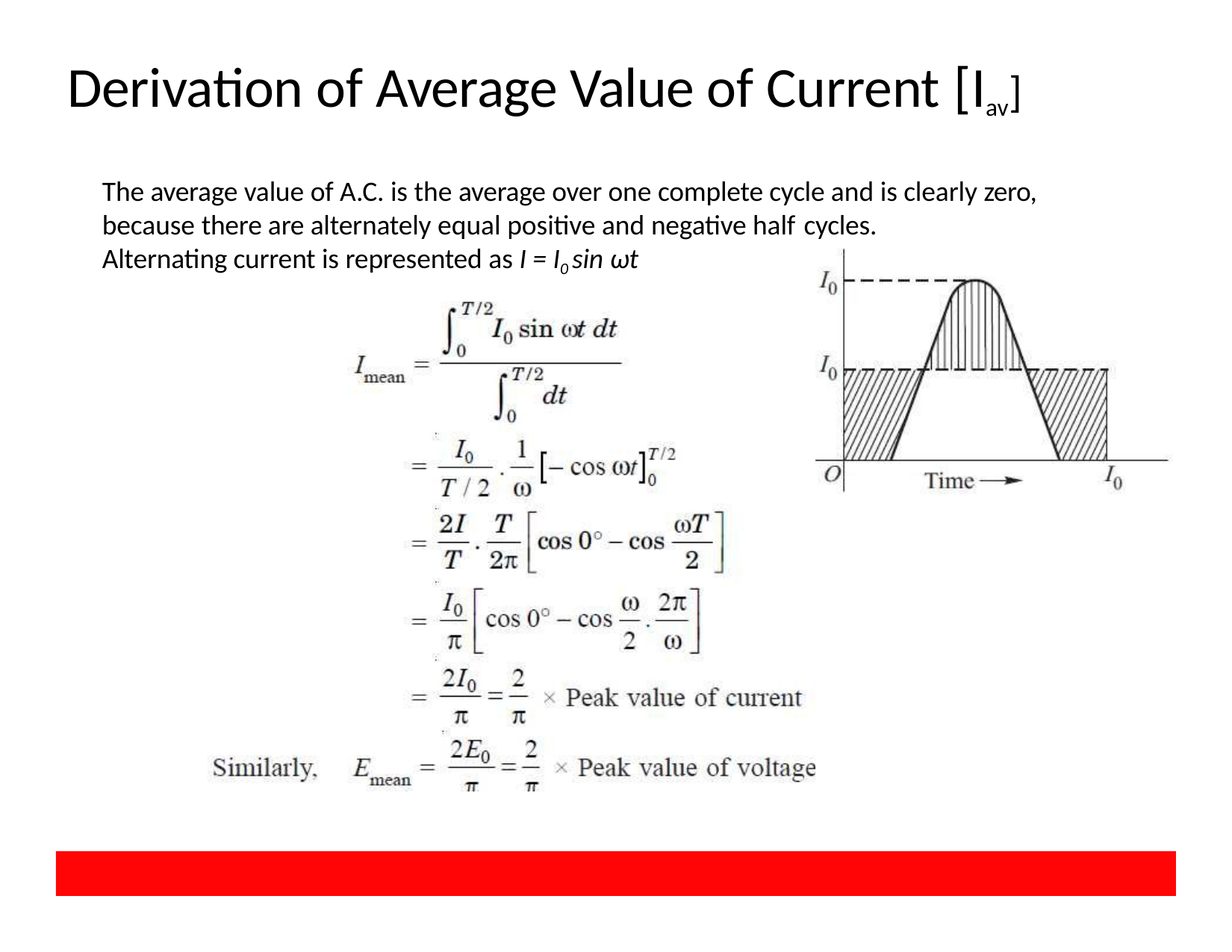

# Derivation of Average Value of Current [Iav]
The average value of A.C. is the average over one complete cycle and is clearly zero,  because there are alternately equal positive and negative half cycles.
Alternating current is represented as I = I0 sin ωt